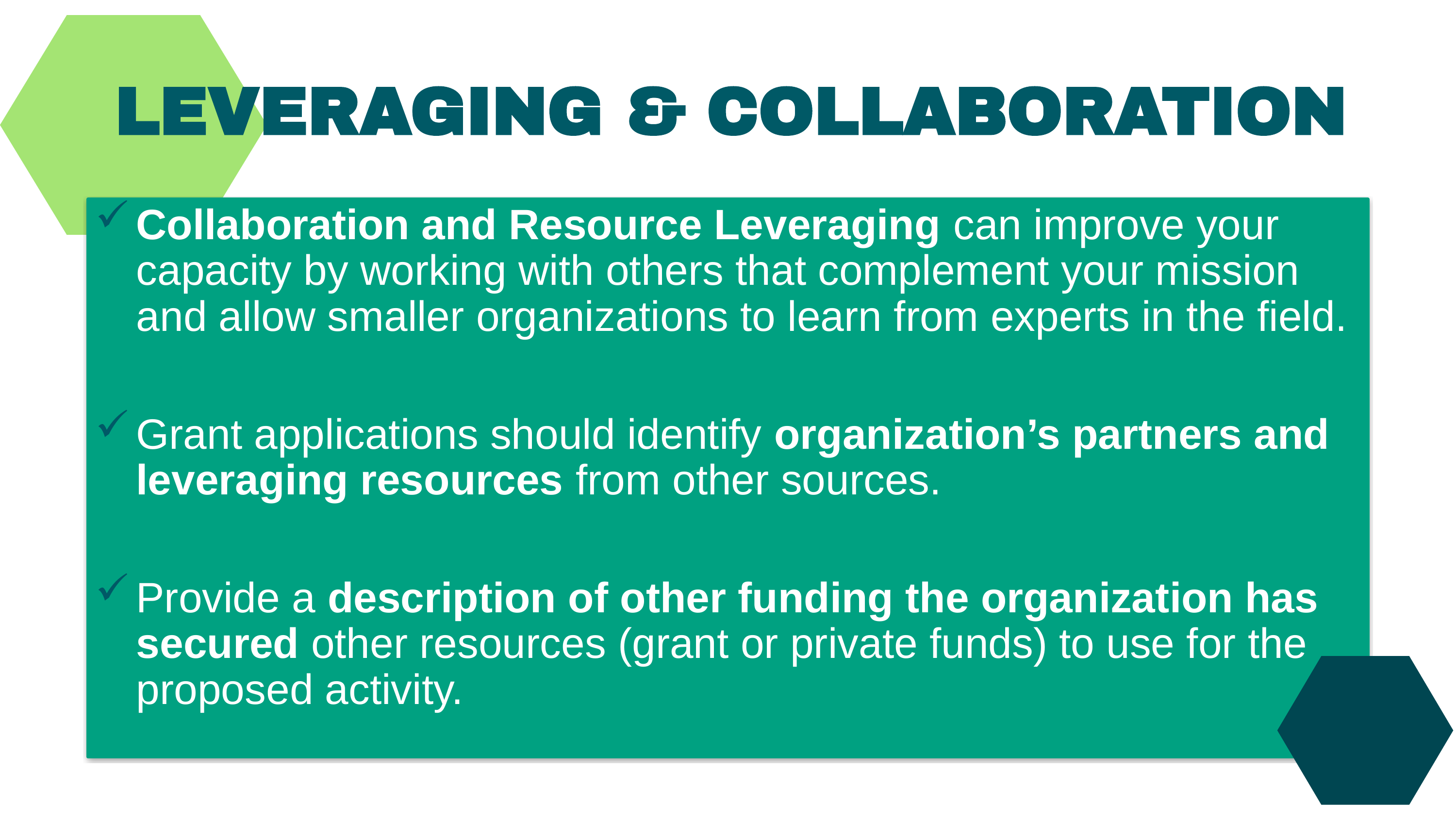

# LEVERAGING & COLLABORATION
Collaboration and Resource Leveraging can improve your capacity by working with others that complement your mission and allow smaller organizations to learn from experts in the field.

Grant applications should identify organization’s partners and leveraging resources from other sources.

Provide a description of other funding the organization has secured other resources (grant or private funds) to use for the proposed activity.